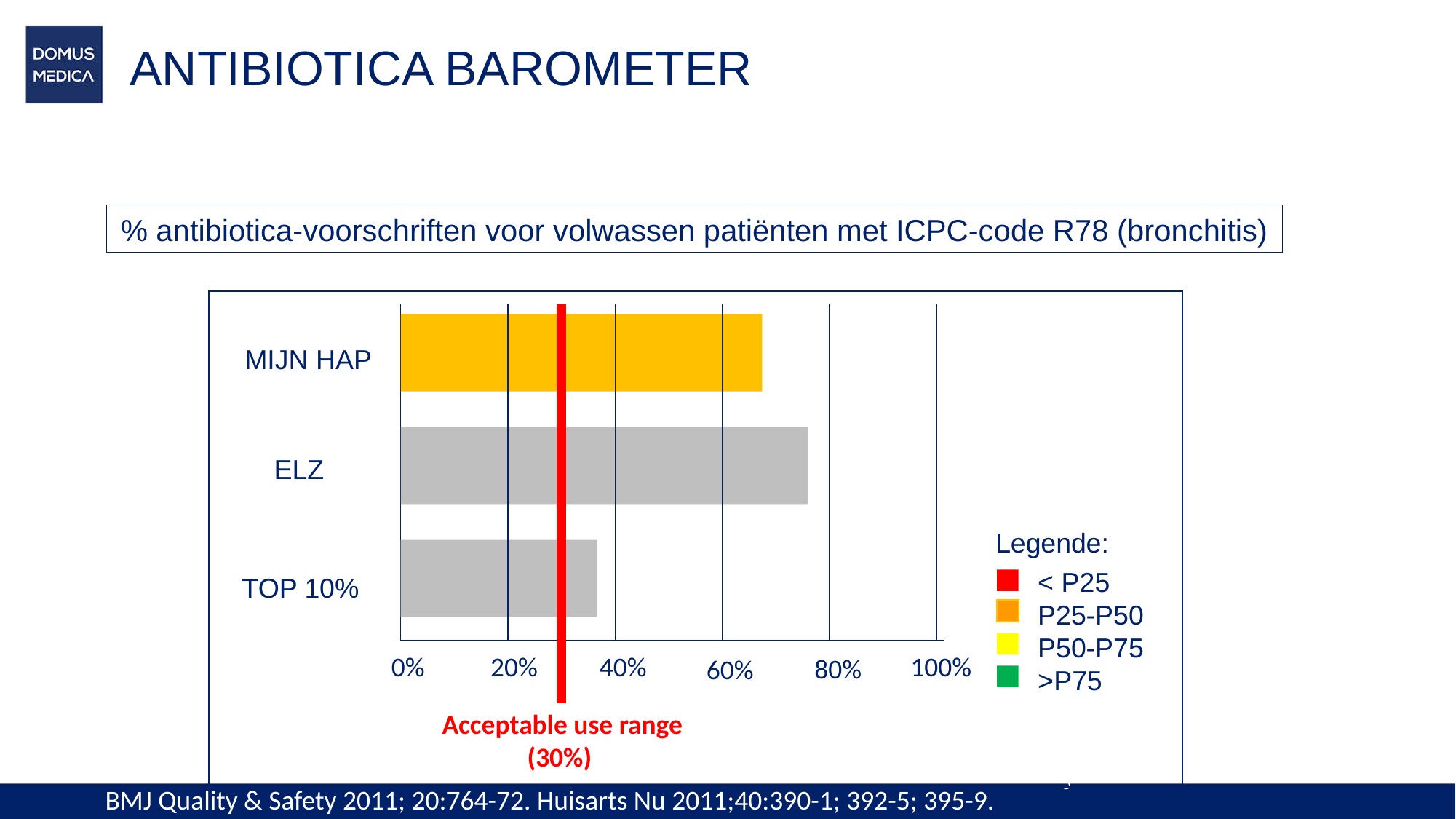

# ANTIBIOTICA BAROMETER
% antibiotica-voorschriften voor volwassen patiënten met ICPC-code R78 (bronchitis)

MIJN HAP

ELZ

TOP 10%

Legende:

< P25
P25-P50
P50-P75
>P75

0%
20%
40%
100%
80%
60%

Acceptable use range
(30%)
5
BMJ Quality & Safety 2011; 20:764-72. Huisarts Nu 2011;40:390-1; 392-5; 395-9.